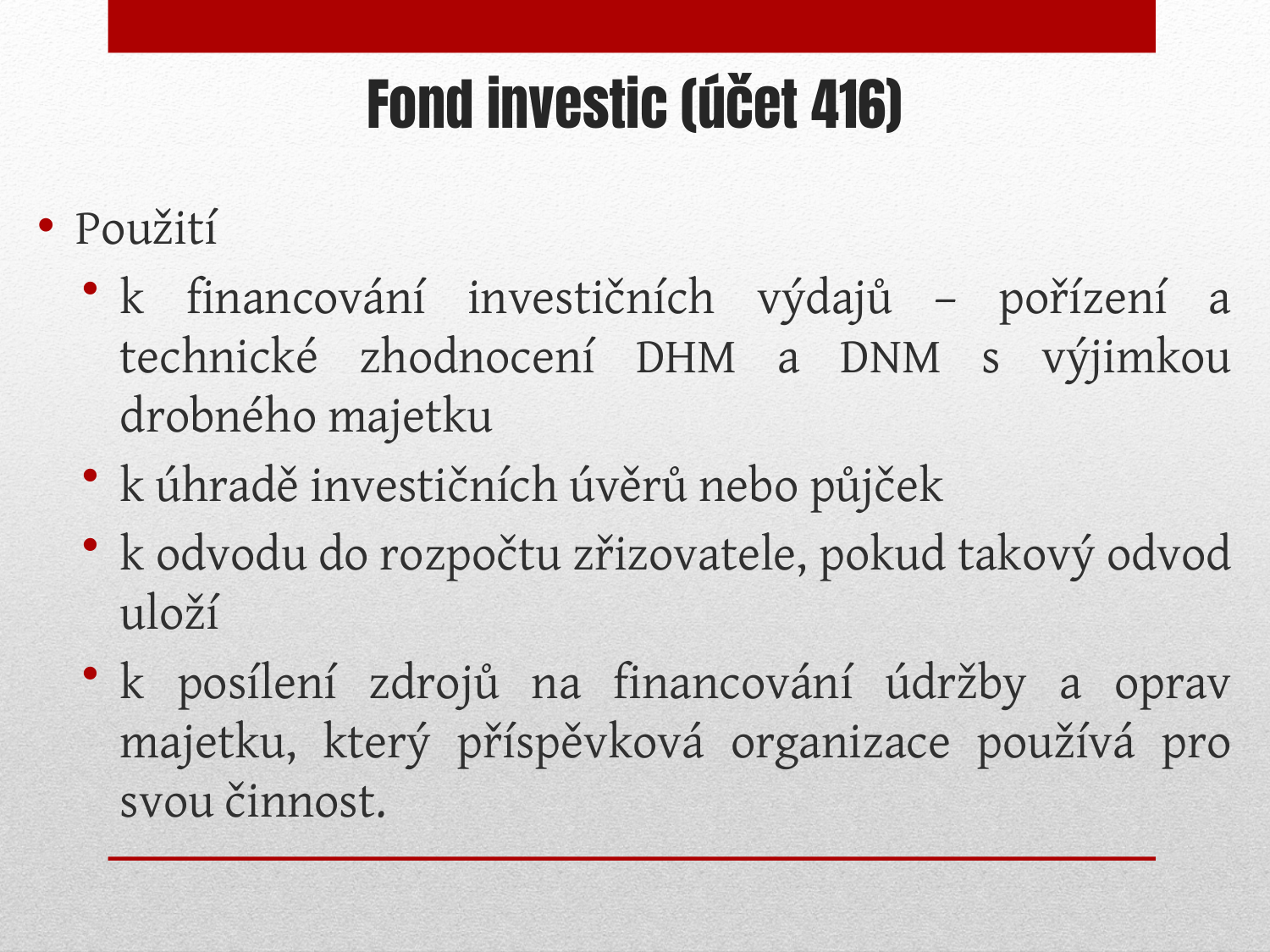

Fond investic (účet 416)
Použití
k financování investičních výdajů – pořízení a technické zhodnocení DHM a DNM s výjimkou drobného majetku
k úhradě investičních úvěrů nebo půjček
k odvodu do rozpočtu zřizovatele, pokud takový odvod uloží
k posílení zdrojů na financování údržby a oprav majetku, který příspěvková organizace používá pro svou činnost.